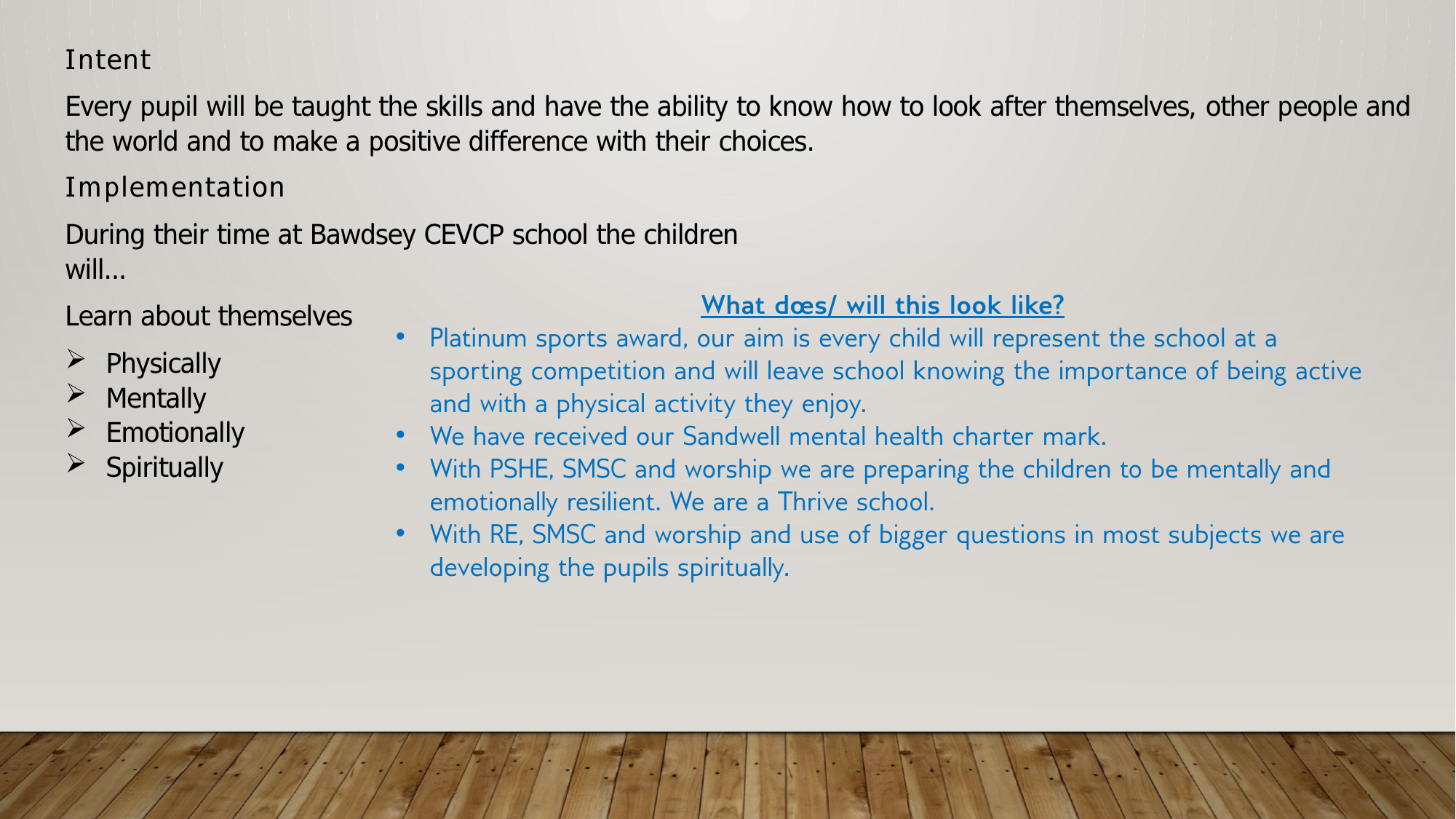

Intent
Every pupil will be taught the skills and have the ability to know how to look after themselves, other people and the world and to make a positive difference with their choices.
Implementation
During their time at Bawdsey CEVCP school the children will…
Learn about themselves
Physically
Mentally
Emotionally
Spiritually
What does/ will this look like?
Platinum sports award, our aim is every child will represent the school at a sporting competition and will leave school knowing the importance of being active and with a physical activity they enjoy.
We have received our Sandwell mental health charter mark.
With PSHE, SMSC and worship we are preparing the children to be mentally and emotionally resilient. We are a Thrive school.
With RE, SMSC and worship and use of bigger questions in most subjects we are developing the pupils spiritually.